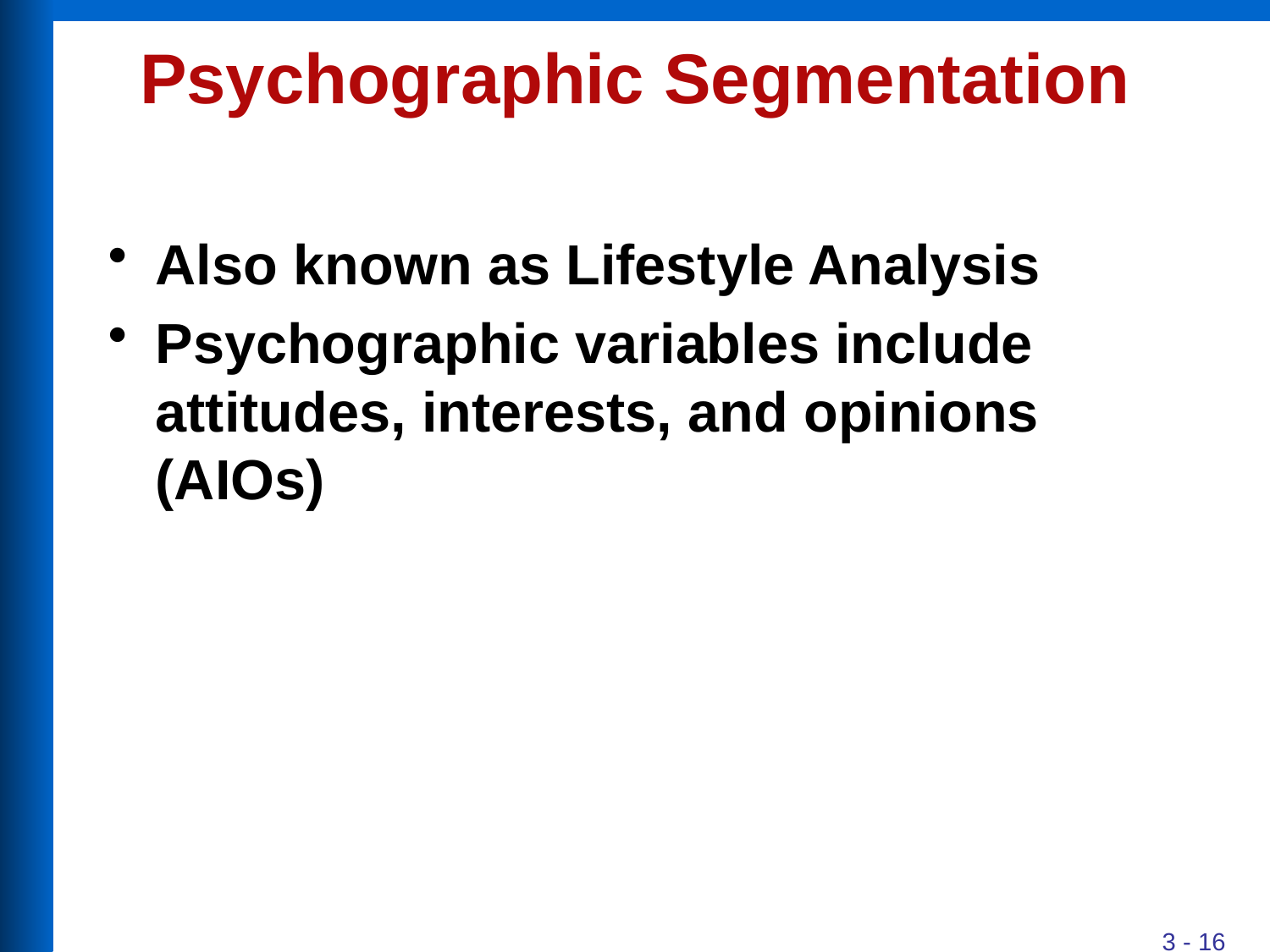

# Psychographic Segmentation
Also known as Lifestyle Analysis
Psychographic variables include attitudes, interests, and opinions
(AIOs)